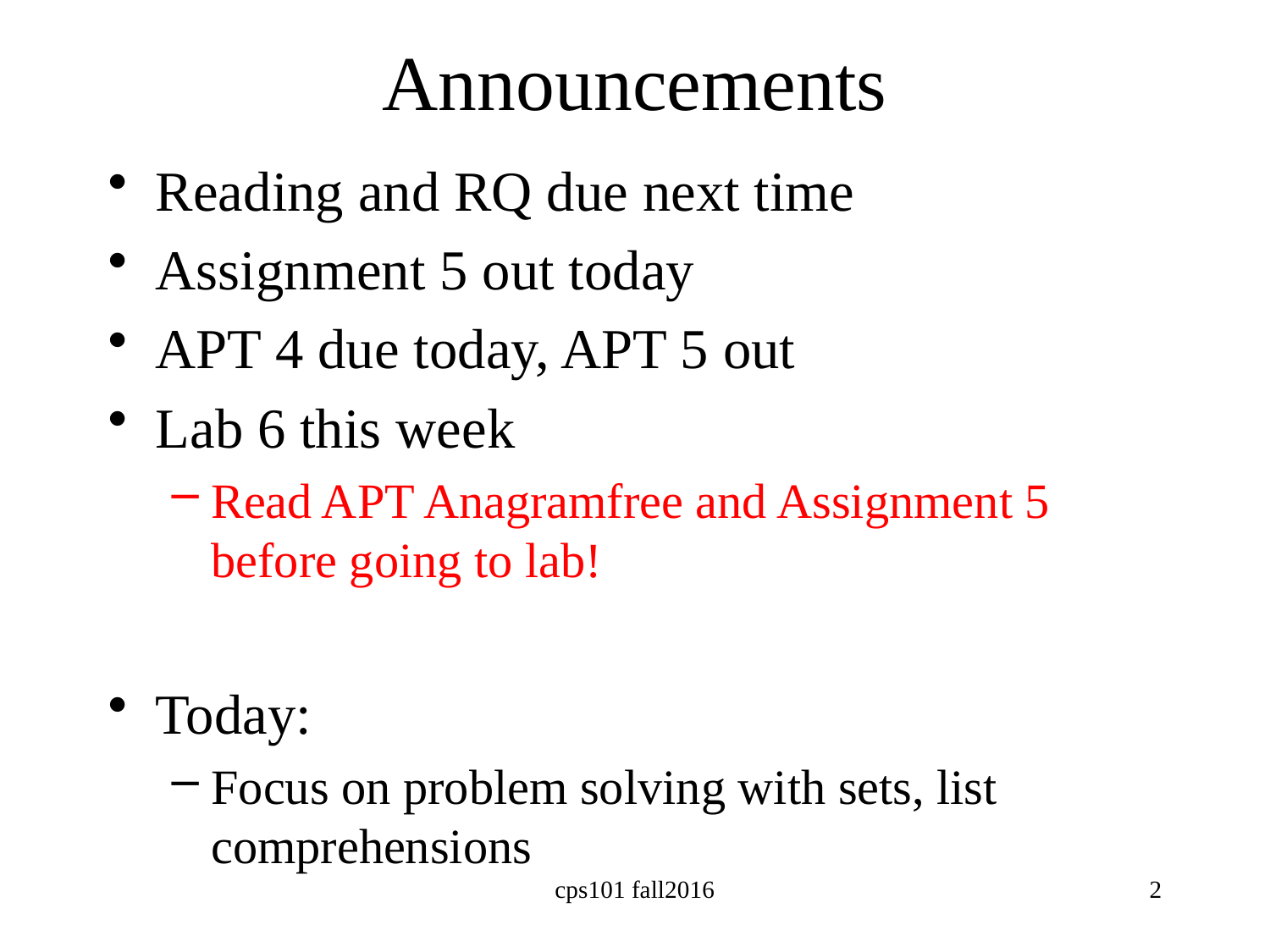

# Announcements
Reading and RQ due next time
Assignment 5 out today
APT 4 due today, APT 5 out
Lab 6 this week
Read APT Anagramfree and Assignment 5 before going to lab!

Today:
Focus on problem solving with sets, list comprehensions
cps101 fall2016
2